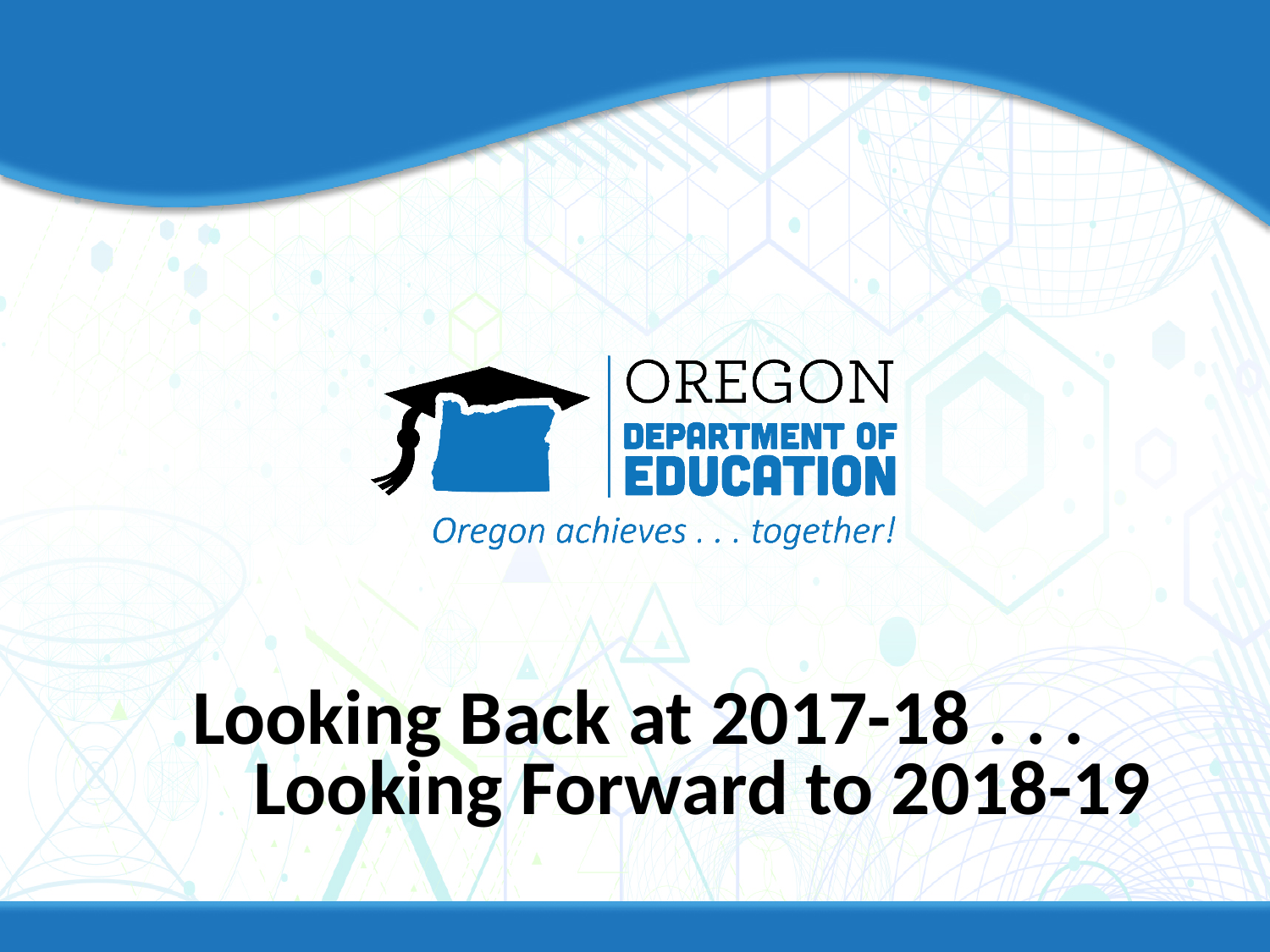

# Looking Back at 2017-18 . . . Looking Forward to 2018-19